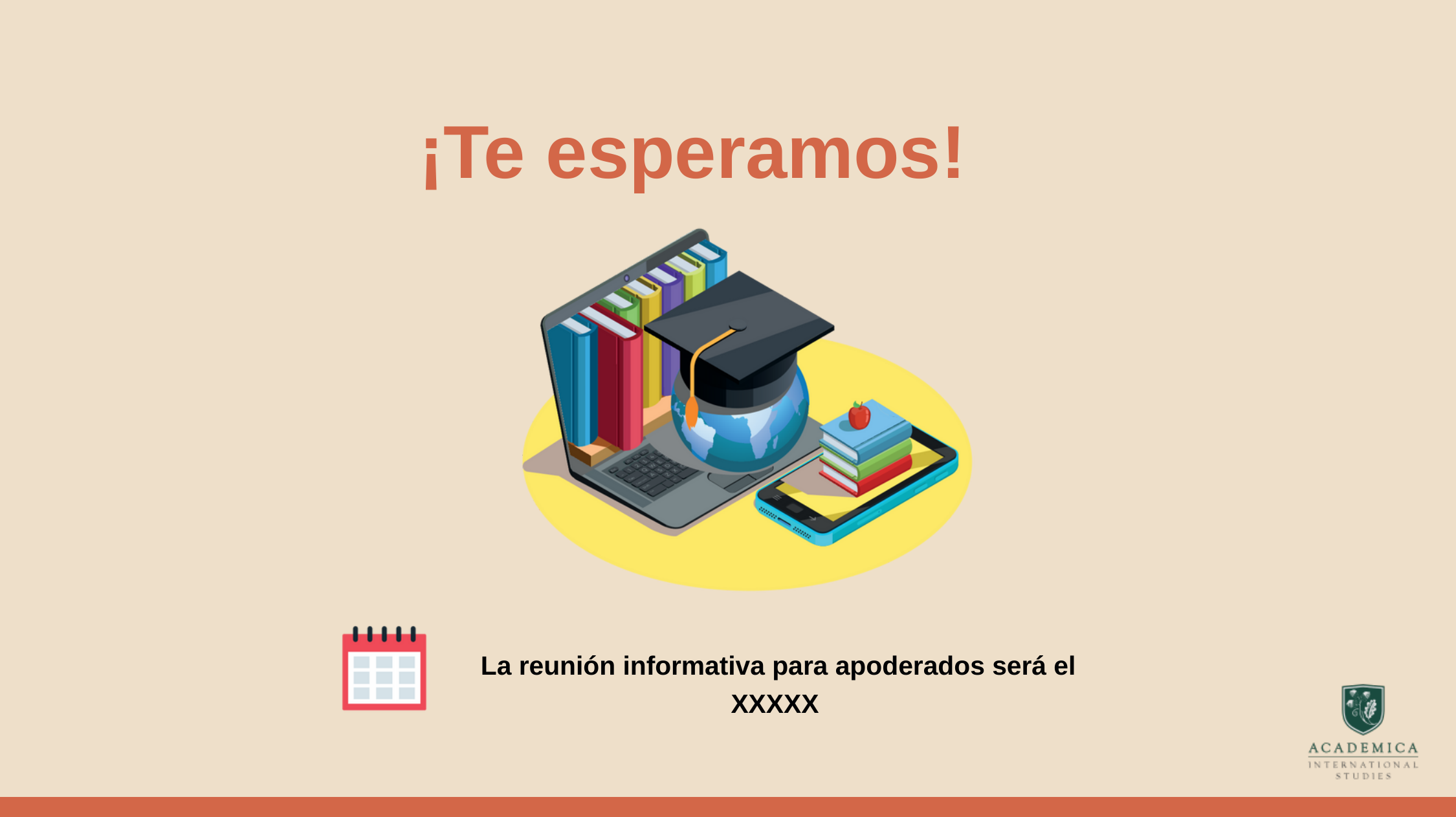

¡Te esperamos!

La reunión informativa para apoderados será el XXXXX